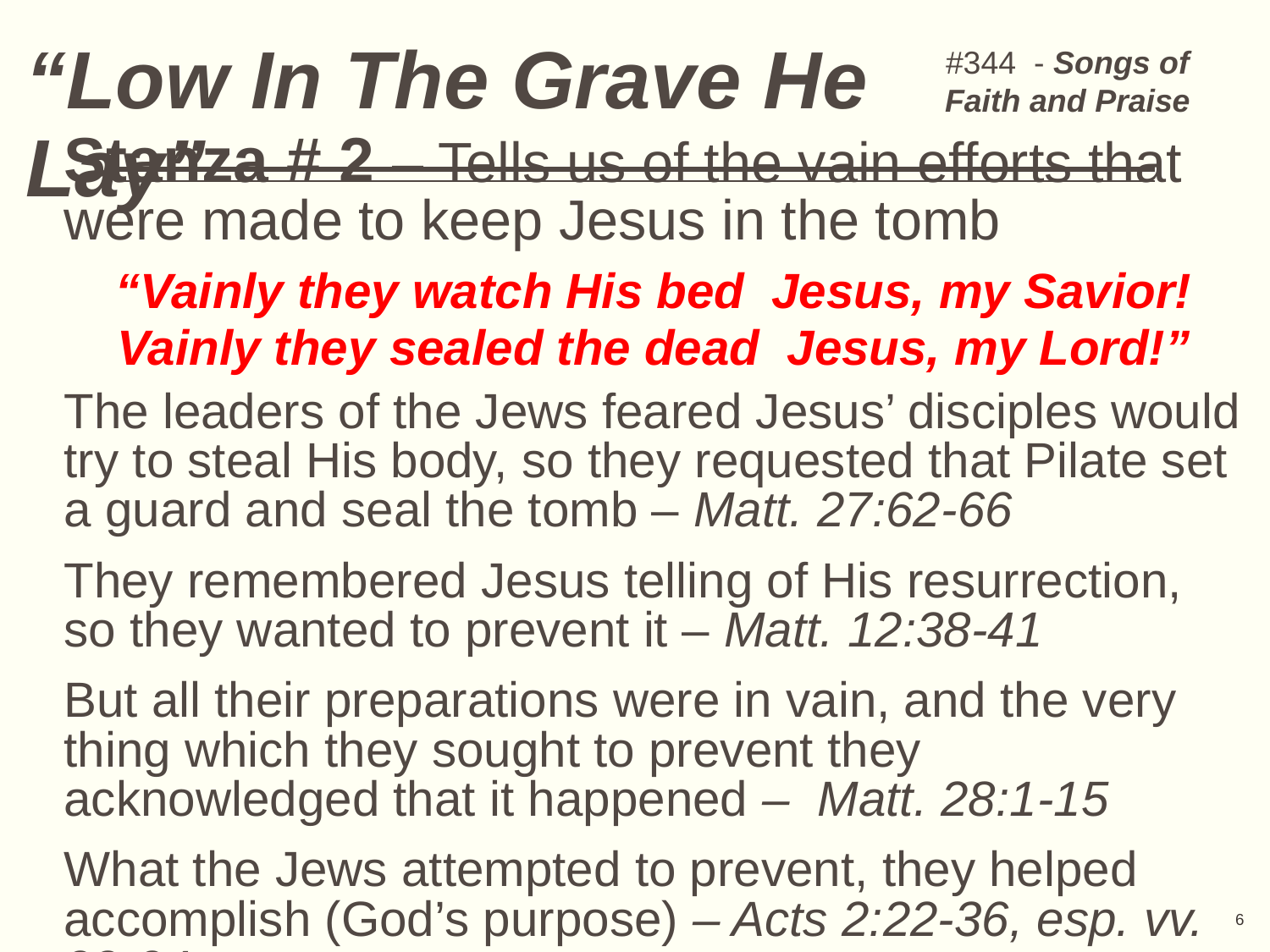

# “Low In The Grave He Lay”
#344  - Songs of Faith and Praise
Stanza # 2 – Tells us of the vain efforts that were made to keep Jesus in the tomb
“Vainly they watch His bed  Jesus, my Savior!
Vainly they sealed the dead  Jesus, my Lord!”
The leaders of the Jews feared Jesus’ disciples would try to steal His body, so they requested that Pilate set a guard and seal the tomb – Matt. 27:62-66
They remembered Jesus telling of His resurrection, so they wanted to prevent it – Matt. 12:38-41
But all their preparations were in vain, and the very thing which they sought to prevent they acknowledged that it happened –  Matt. 28:1-15
What the Jews attempted to prevent, they helped accomplish (God’s purpose) – Acts 2:22-36, esp. vv. 23-24
6